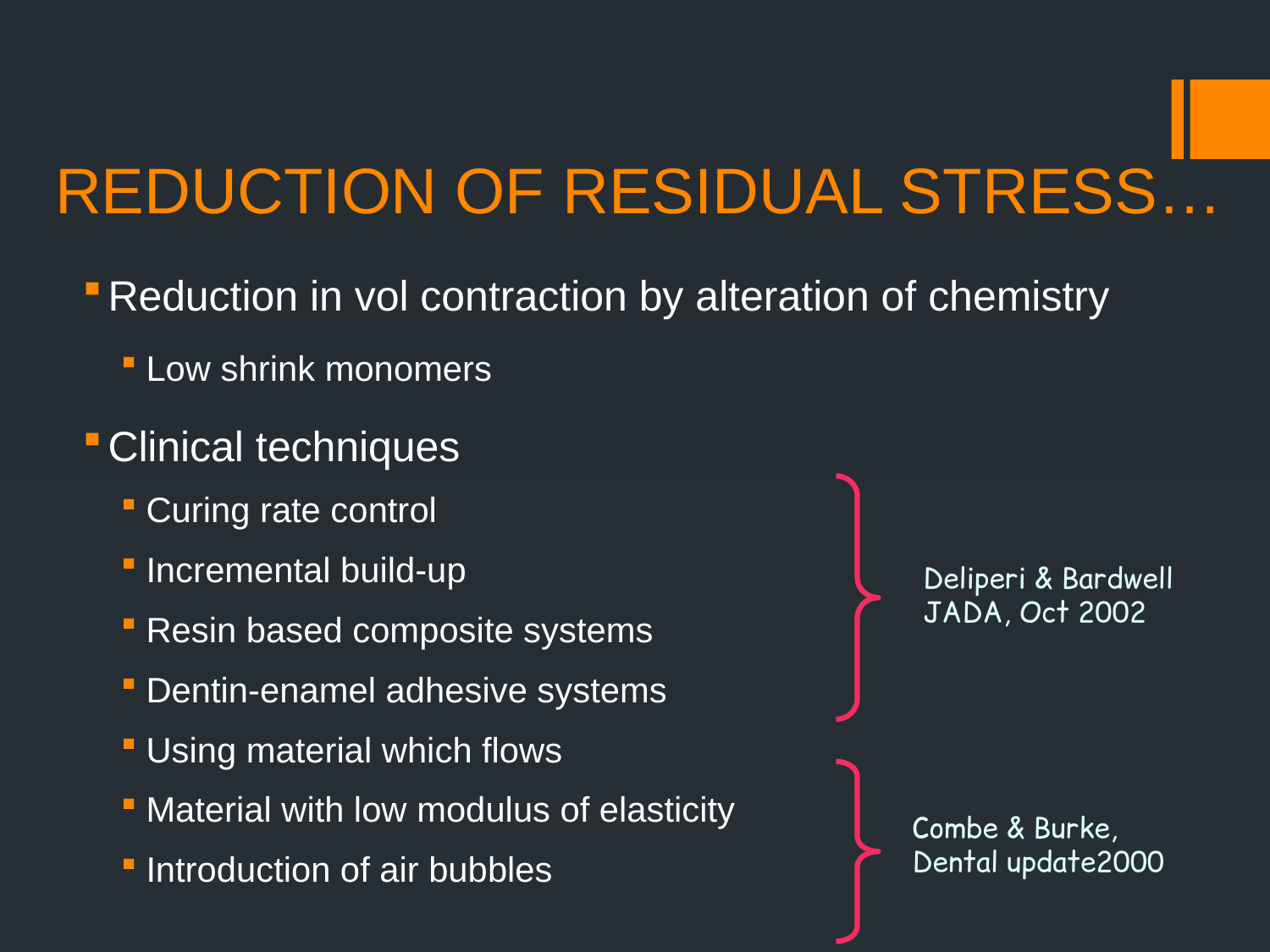

# REDUCTION OF RESIDUAL STRESS…
Reduction in vol contraction by alteration of chemistry
Low shrink monomers
Clinical techniques
Curing rate control
Incremental build-up
Resin based composite systems
Dentin-enamel adhesive systems
Using material which flows
Material with low modulus of elasticity
Introduction of air bubbles

Deliperi & Bardwell
JADA, Oct 2002

Combe & Burke,
Dental update2000